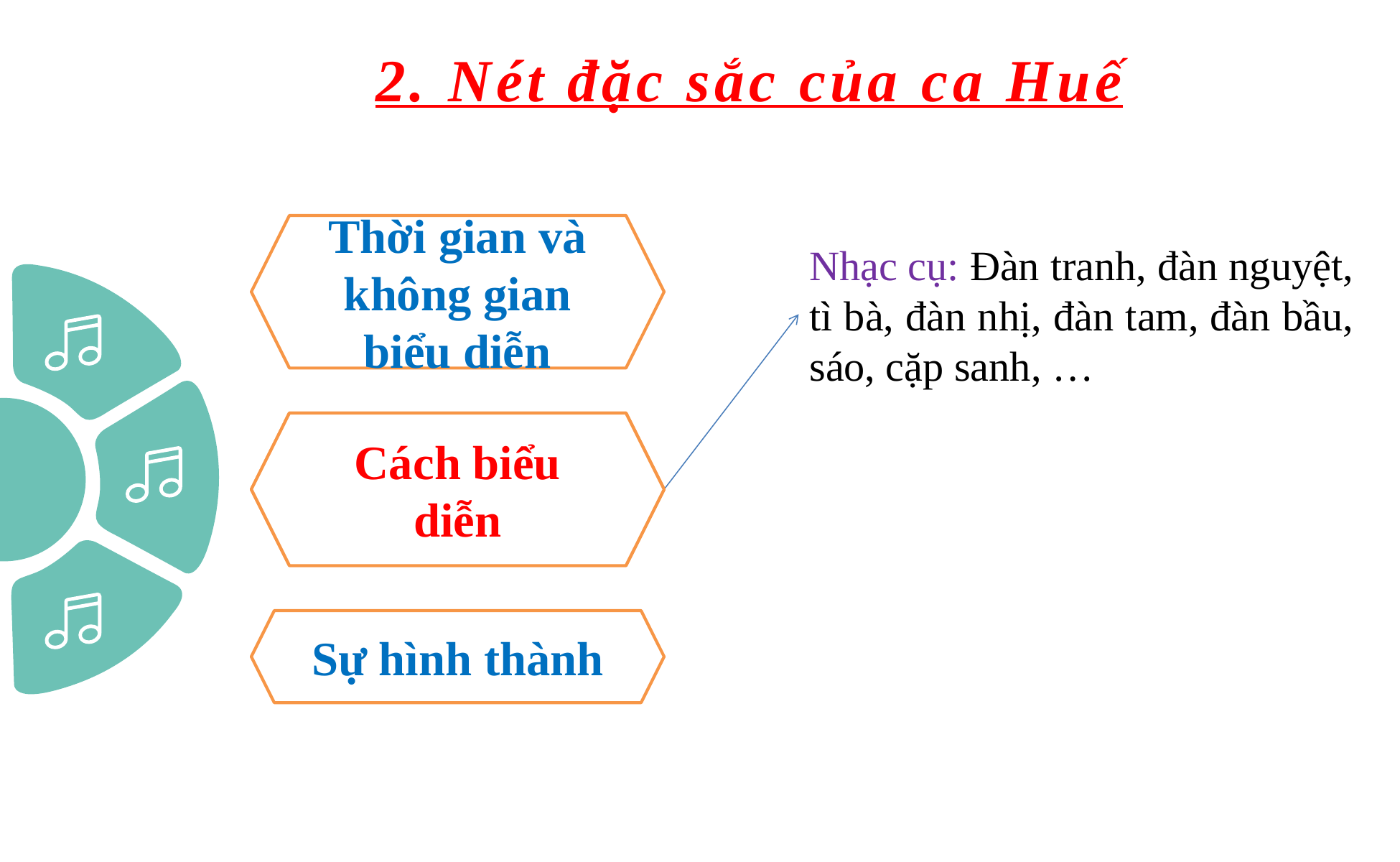

2. Nét đặc sắc của ca Huế
Thời gian và không gian biểu diễn
Nhạc cụ: Đàn tranh, đàn nguyệt, tì bà, đàn nhị, đàn tam, đàn bầu, sáo, cặp sanh, …

Cách thưởng thức
Cách biểu diễn

Sự hình thành